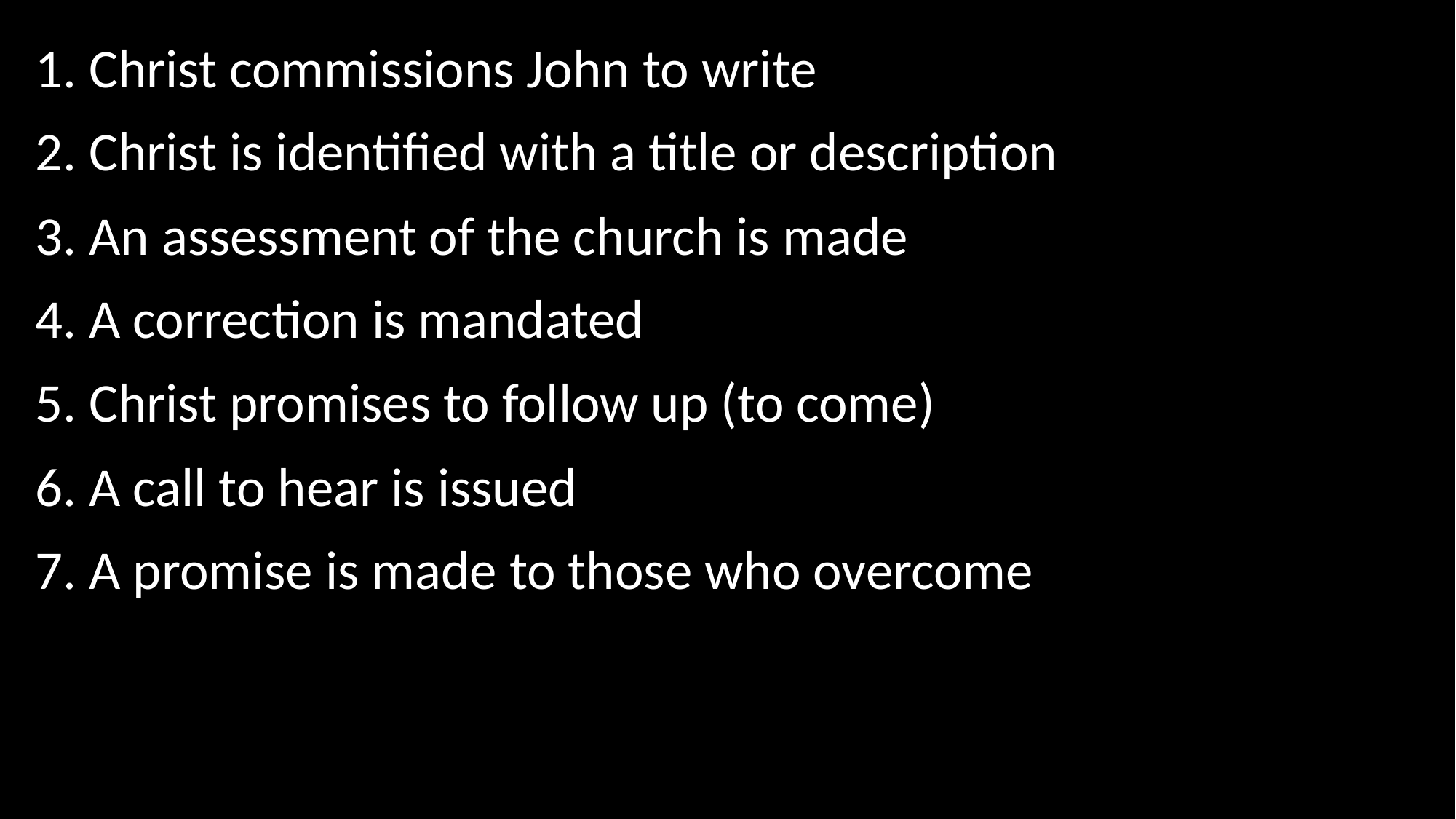

1. Christ commissions John to write
2. Christ is identified with a title or description
3. An assessment of the church is made
4. A correction is mandated
5. Christ promises to follow up (to come)
6. A call to hear is issued
7. A promise is made to those who overcome